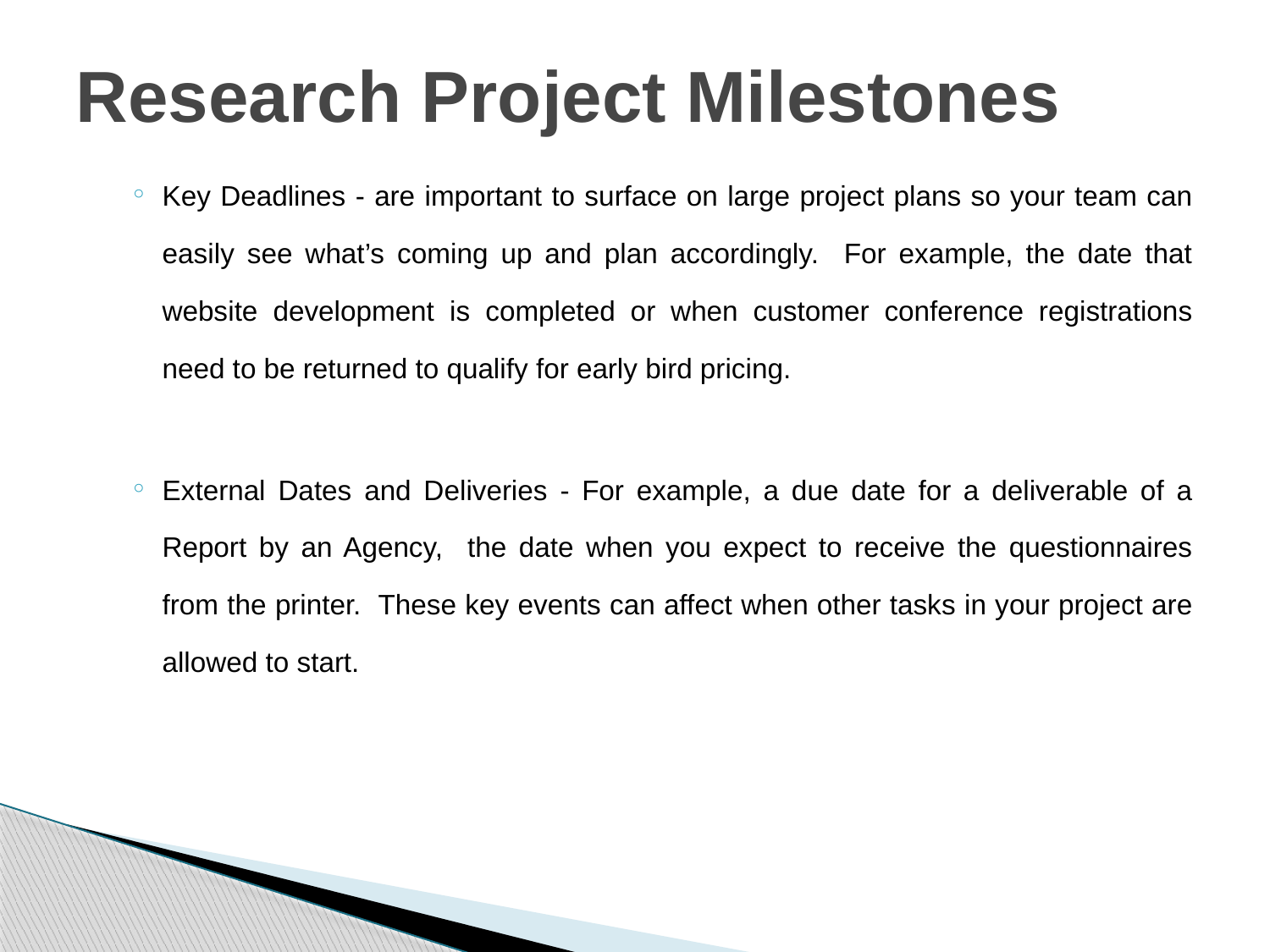

# Research Project Milestones
Key Deadlines - are important to surface on large project plans so your team can easily see what’s coming up and plan accordingly.  For example, the date that website development is completed or when customer conference registrations need to be returned to qualify for early bird pricing.

External Dates and Deliveries - For example, a due date for a deliverable of a Report by an Agency,  the date when you expect to receive the questionnaires from the printer.  These key events can affect when other tasks in your project are allowed to start.